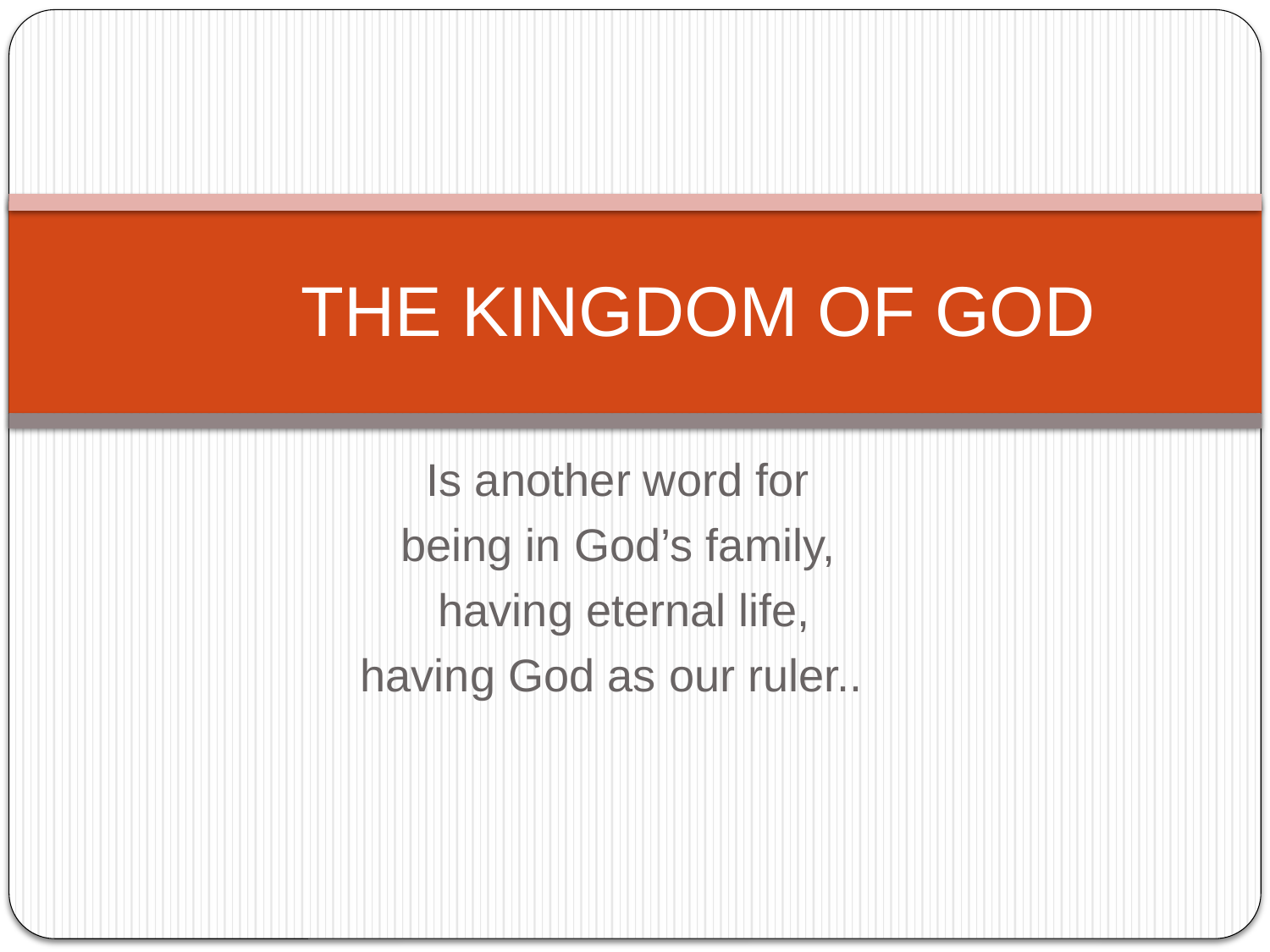

# THE KINGDOM OF GOD
Is another word for
being in God’s family,
having eternal life,
having God as our ruler..